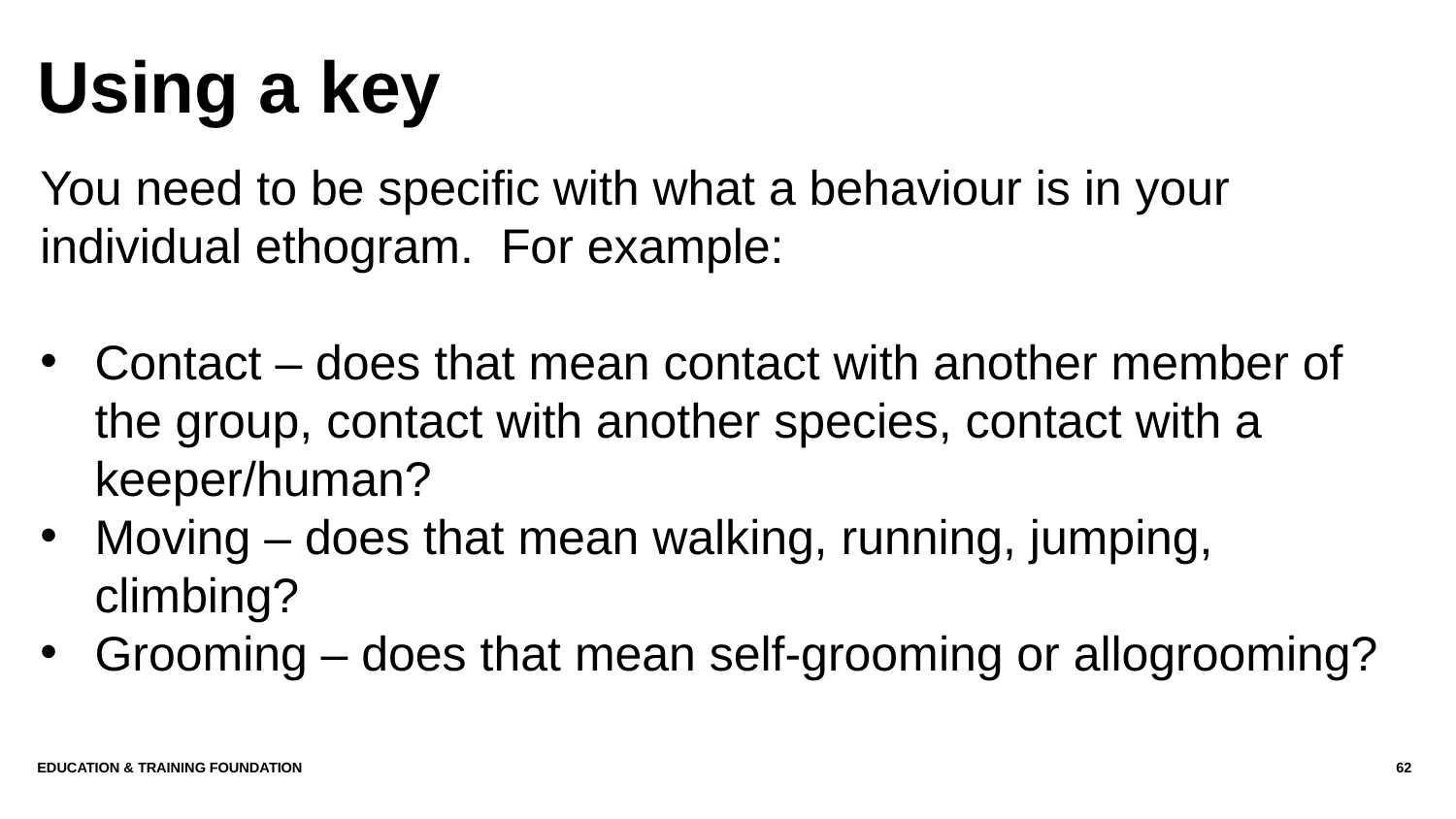

# Using a key
You need to be specific with what a behaviour is in your individual ethogram.  For example:

Contact – does that mean contact with another member of the group, contact with another species, contact with a keeper/human?
Moving – does that mean walking, running, jumping, climbing?
Grooming – does that mean self-grooming or allogrooming?
Education & Training Foundation
62